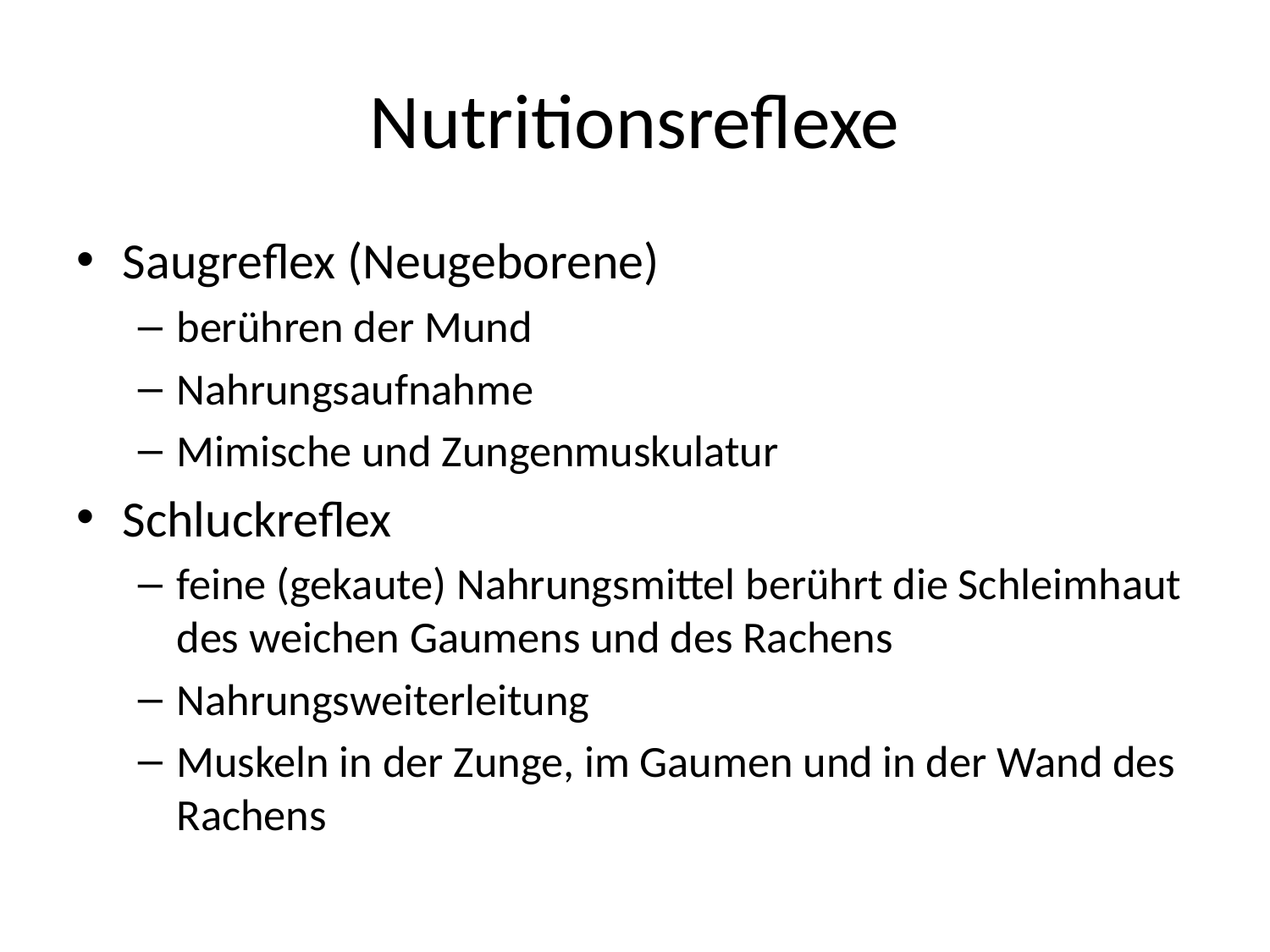

# Nutritionsreflexe
Saugreflex (Neugeborene)
berühren der Mund
Nahrungsaufnahme
Mimische und Zungenmuskulatur
Schluckreflex
feine (gekaute) Nahrungsmittel berührt die Schleimhaut des weichen Gaumens und des Rachens
Nahrungsweiterleitung
Muskeln in der Zunge, im Gaumen und in der Wand des Rachens